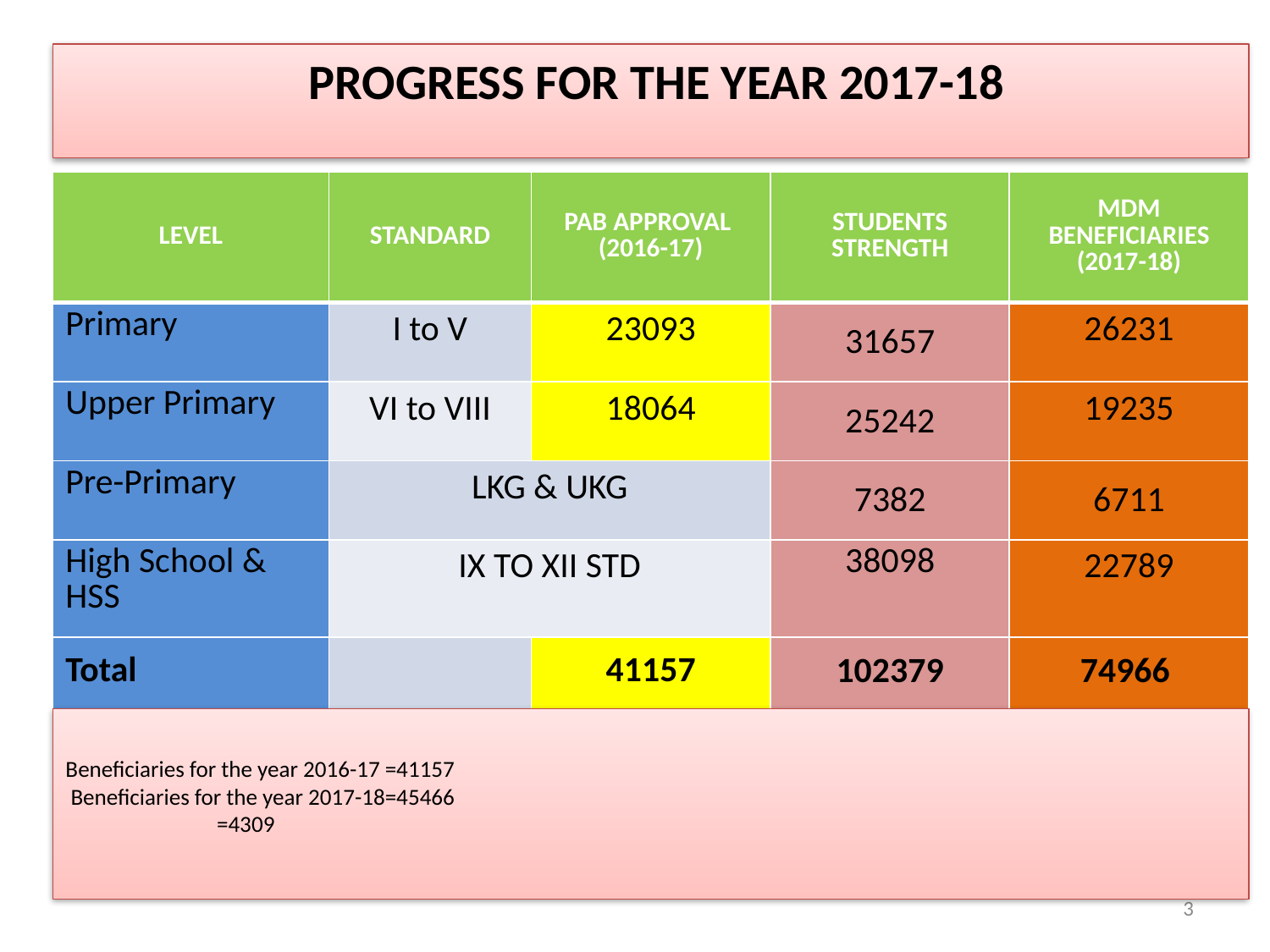

PROGRESS FOR THE YEAR 2017-18

| LEVEL | STANDARD | PAB APPROVAL (2016-17) | STUDENTS STRENGTH | MDM BENEFICIARIES (2017-18) |
| --- | --- | --- | --- | --- |
| Primary | I to V | 23093 | 31657 | 26231 |
| Upper Primary | VI to VIII | 18064 | 25242 | 19235 |
| Pre-Primary | LKG & UKG |  | 7382 | 6711 |
| High School & HSS | IX TO XII STD |  | 38098 | 22789 |
| Total |  | 41157 | 102379 | 74966 |

# Beneficiaries for the year 2016-17 =41157 Beneficiaries for the year 2017-18=45466 =4309
3